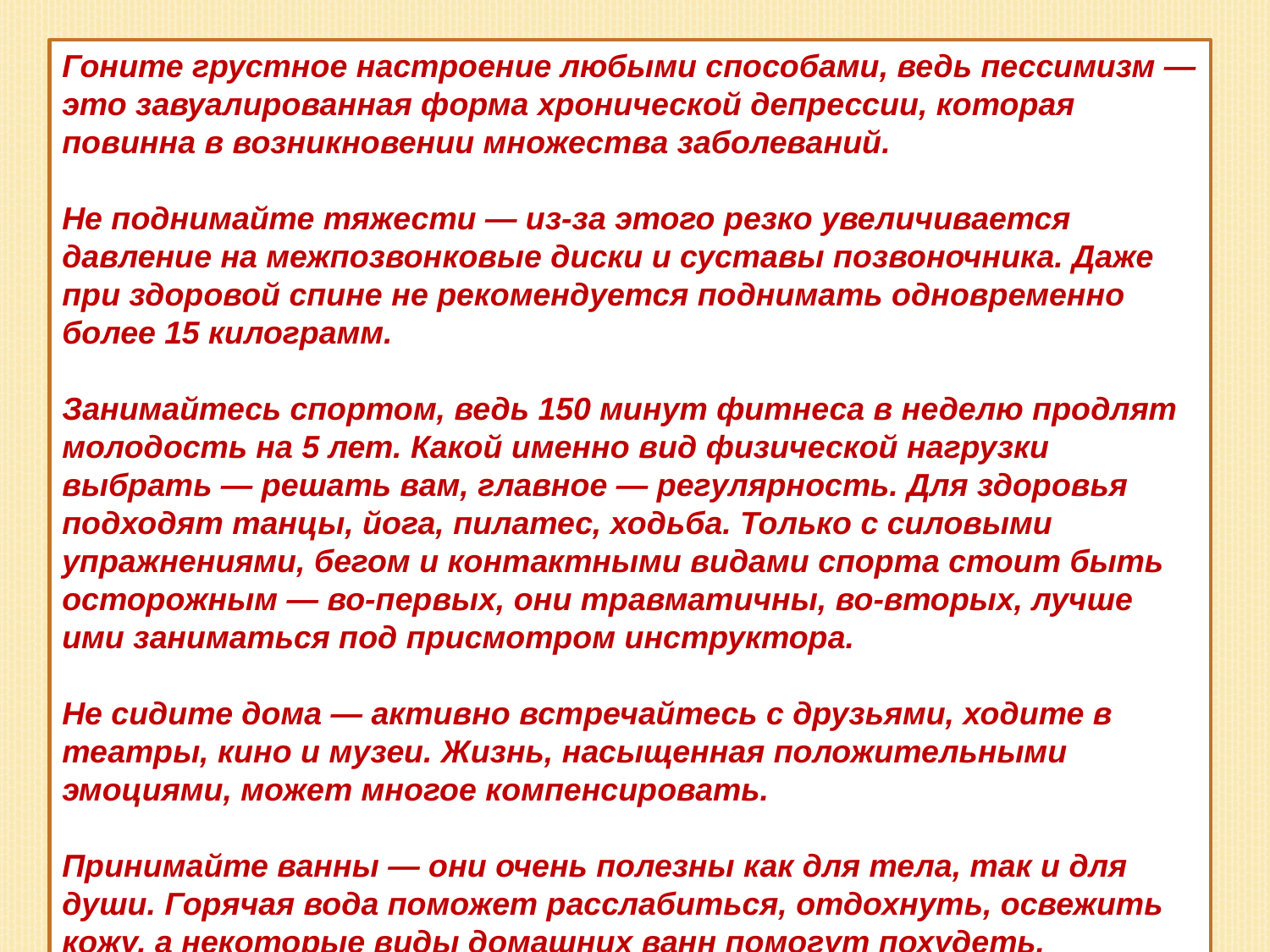

Гоните грустное настроение любыми способами, ведь пессимизм — это завуалированная форма хронической депрессии, которая повинна в возникновении множества заболеваний.

Не поднимайте тяжести — из-за этого резко увеличивается давление на межпозвонковые диски и суставы позвоночника. Даже при здоровой спине не рекомендуется поднимать одновременно более 15 килограмм.

Занимайтесь спортом, ведь 150 минут фитнеса в неделю продлят молодость на 5 лет. Какой именно вид физической нагрузки выбрать — решать вам, главное — регулярность. Для здоровья подходят танцы, йога, пилатес, ходьба. Только с силовыми упражнениями, бегом и контактными видами спорта стоит быть осторожным — во-первых, они травматичны, во-вторых, лучше ими заниматься под присмотром инструктора.

Не сидите дома — активно встречайтесь с друзьями, ходите в театры, кино и музеи. Жизнь, насыщенная положительными эмоциями, может многое компенсировать.

Принимайте ванны — они очень полезны как для тела, так и для души. Горячая вода поможет расслабиться, отдохнуть, освежить кожу, а некоторые виды домашних ванн помогут похудеть.